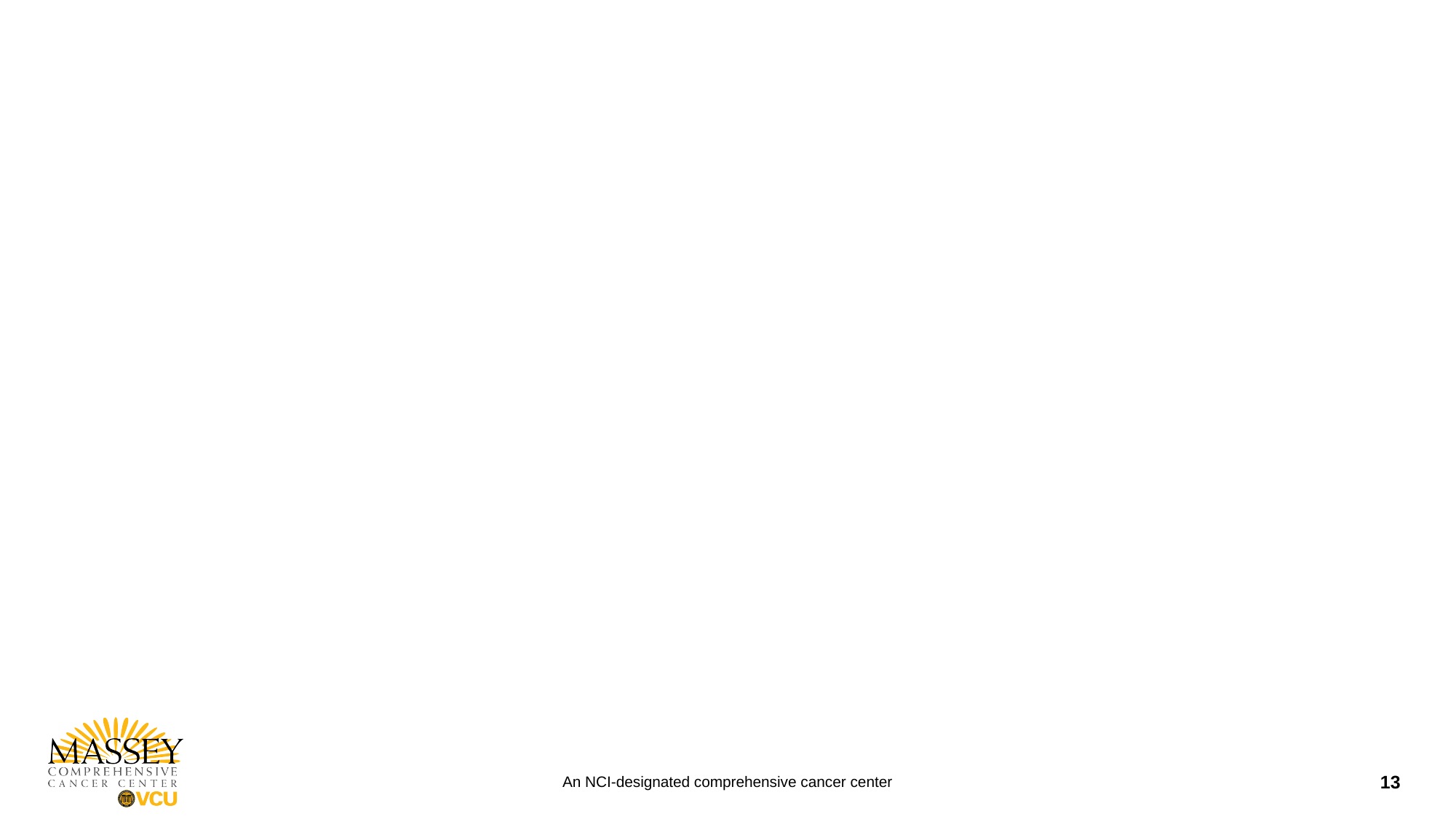

#

13
An NCI-designated comprehensive cancer center